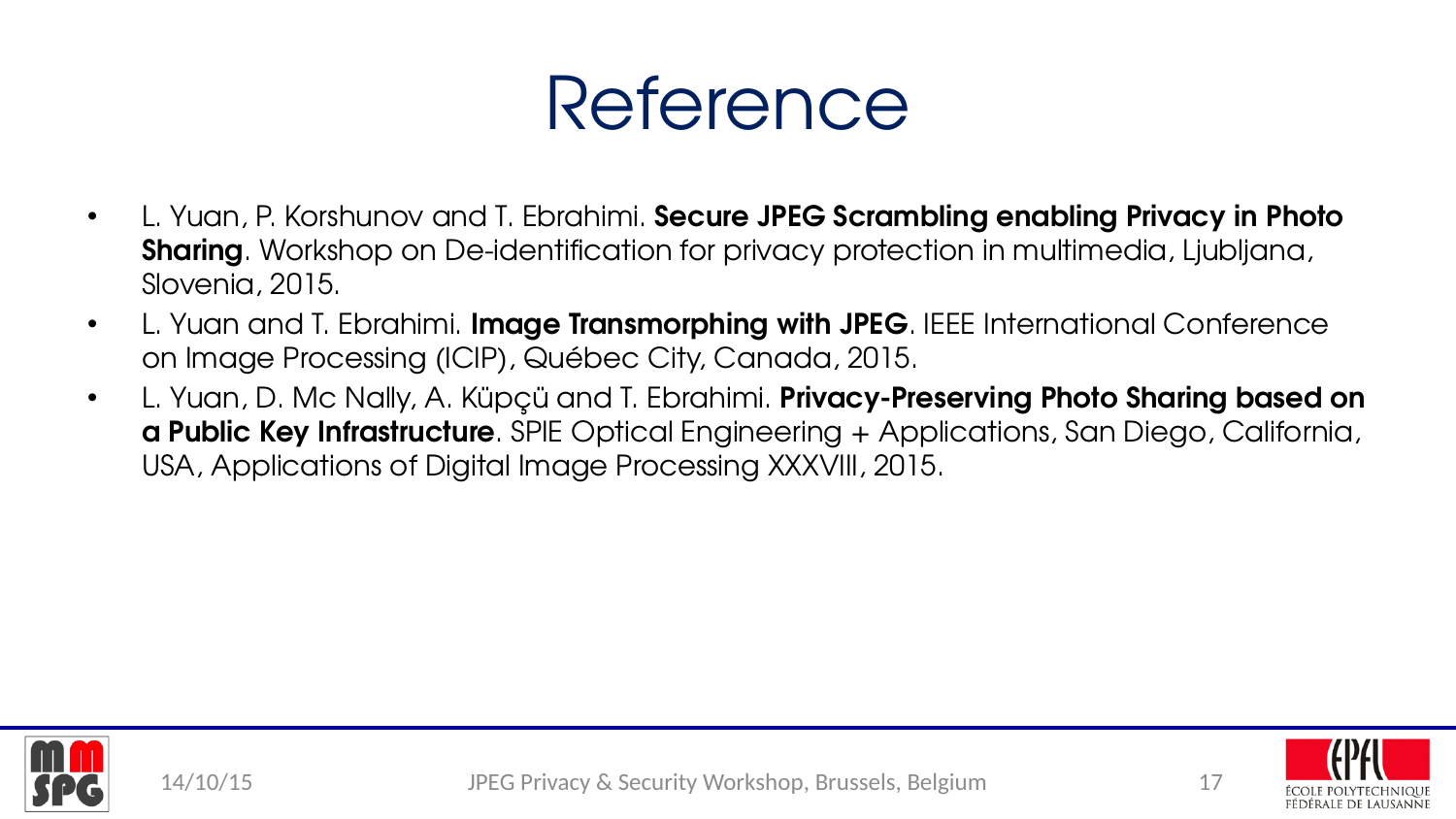

# Reference
L. Yuan, P. Korshunov and T. Ebrahimi. Secure JPEG Scrambling enabling Privacy in Photo Sharing. Workshop on De-identification for privacy protection in multimedia, Ljubljana, Slovenia, 2015.
L. Yuan and T. Ebrahimi. Image Transmorphing with JPEG. IEEE International Conference on Image Processing (ICIP), Québec City, Canada, 2015.
L. Yuan, D. Mc Nally, A. Küpçü and T. Ebrahimi. Privacy-Preserving Photo Sharing based on a Public Key Infrastructure. SPIE Optical Engineering + Applications, San Diego, California, USA, Applications of Digital Image Processing XXXVIII, 2015.

14/10/15
JPEG Privacy & Security Workshop, Brussels, Belgium
17